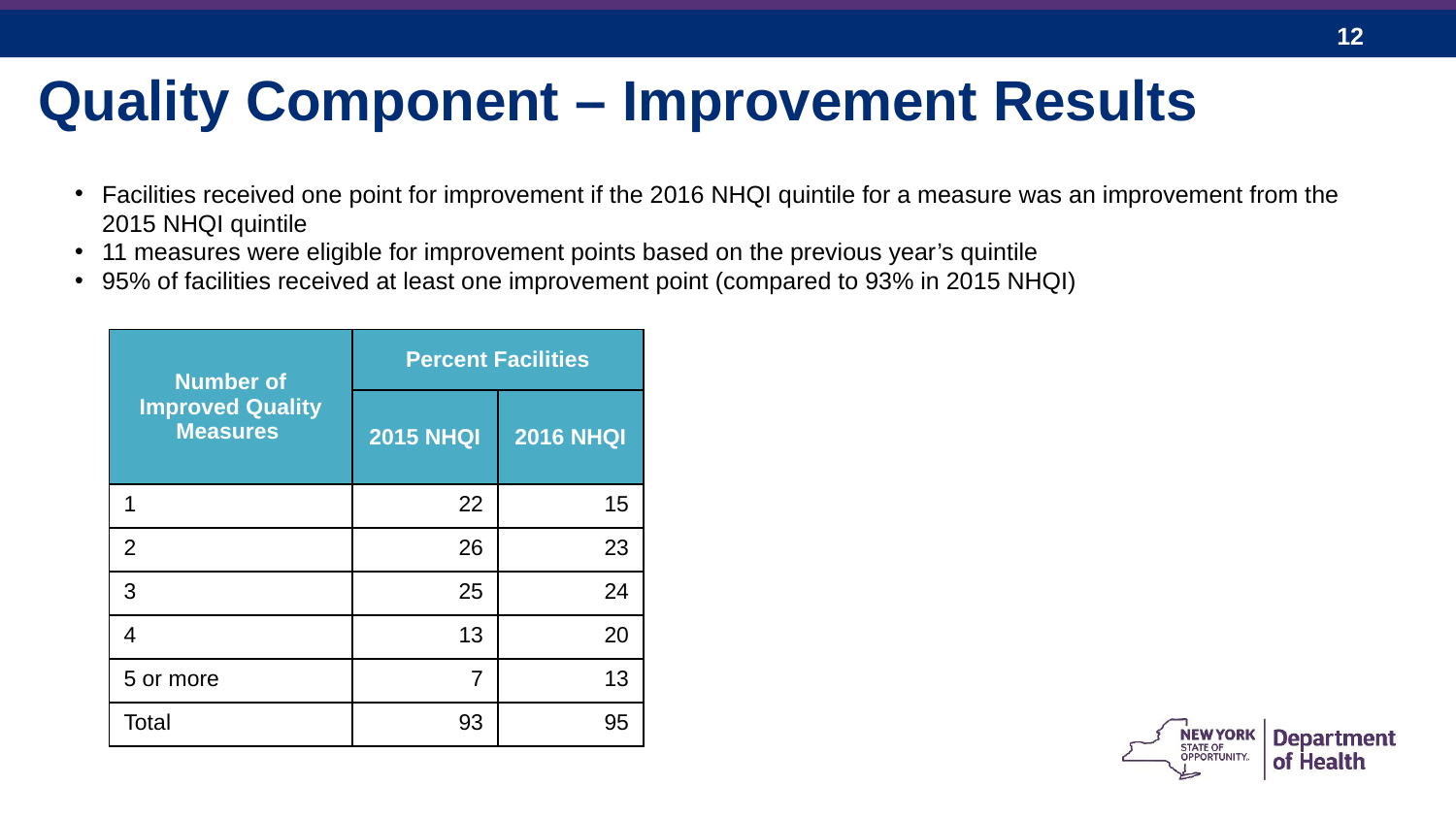

Quality Component – Improvement Results

Facilities received one point for improvement if the 2016 NHQI quintile for a measure was an improvement from the 2015 NHQI quintile
11 measures were eligible for improvement points based on the previous year’s quintile
95% of facilities received at least one improvement point (compared to 93% in 2015 NHQI)

| Number of Improved Quality Measures | Percent Facilities |  |
| --- | --- | --- |
|  | 2015 NHQI | 2016 NHQI |
| 1 | 22 | 15 |
| 2 | 26 | 23 |
| 3 | 25 | 24 |
| 4 | 13 | 20 |
| 5 or more | 7 | 13 |
| Total | 93 | 95 |